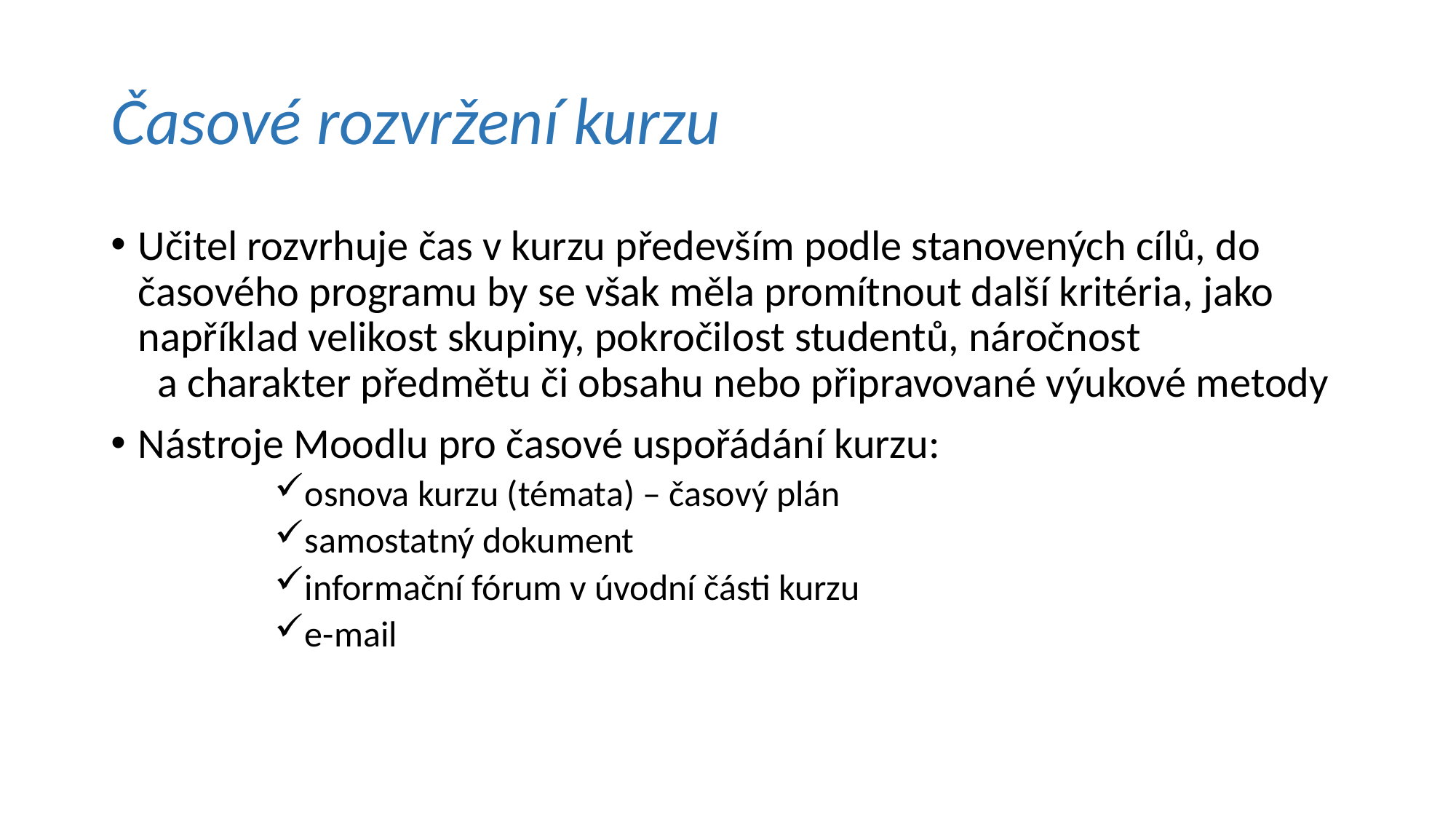

# Časové rozvržení kurzu
Učitel rozvrhuje čas v kurzu především podle stanovených cílů, do časového programu by se však měla promítnout další kritéria, jako například velikost skupiny, pokročilost studentů, náročnost 		   a charakter předmětu či obsahu nebo připravované výukové metody
Nástroje Moodlu pro časové uspořádání kurzu:
osnova kurzu (témata) – časový plán
samostatný dokument
informační fórum v úvodní části kurzu
e-mail